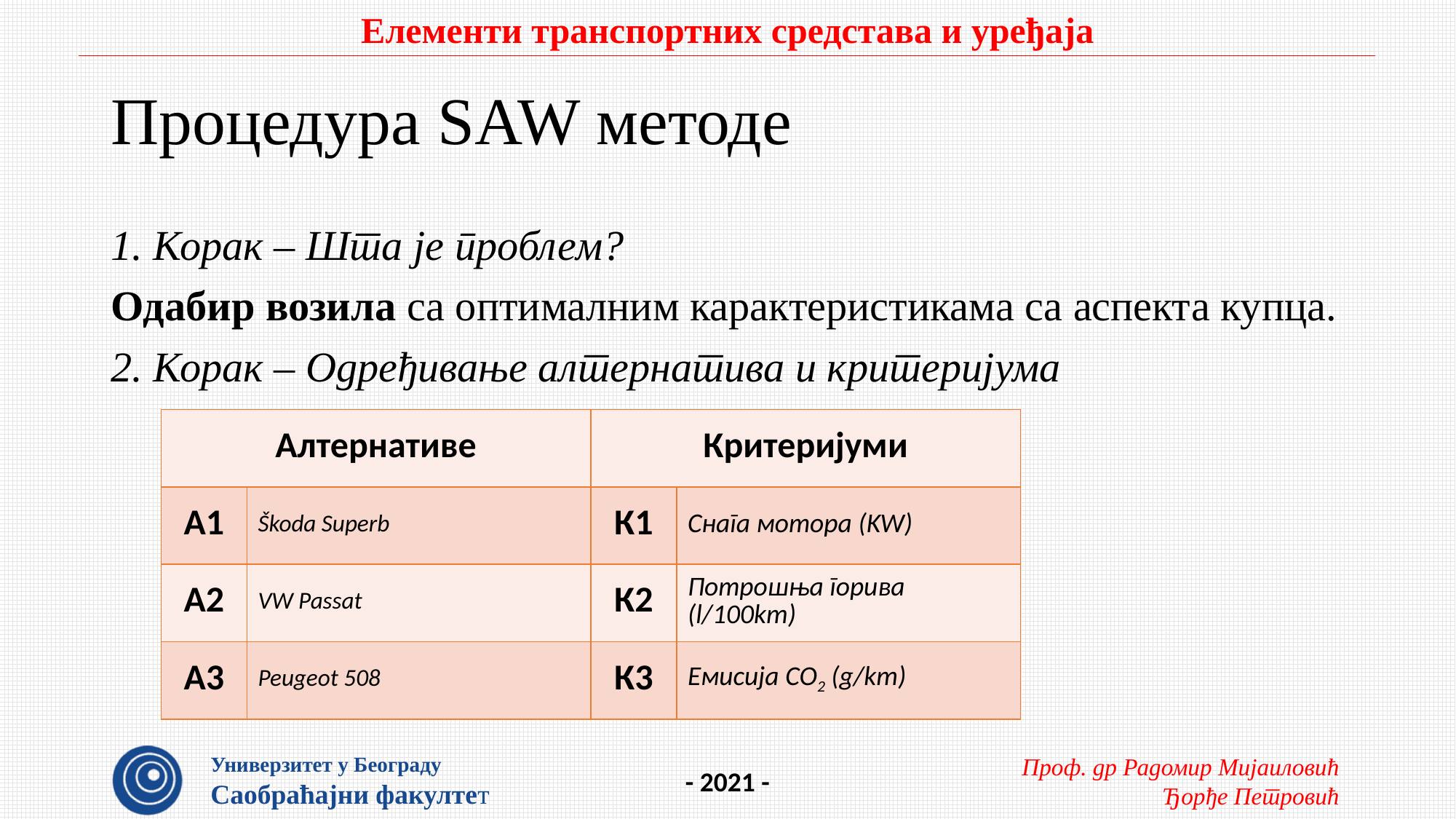

# Процедура SAW методе
1. Корак – Шта је проблем?
Одабир возила са оптималним карактеристикама са аспекта купца.
2. Корак – Одређивање алтернатива и критеријума
| Алтернативе |  | Критеријуми |  |
| --- | --- | --- | --- |
| А1 | Škoda Superb | К1 | Снага мотора (KW) |
| А2 | VW Passat | К2 | Потрошња горива (l/100km) |
| А3 | Peugeot 508 | К3 | Емисија CO2 (g/km) |